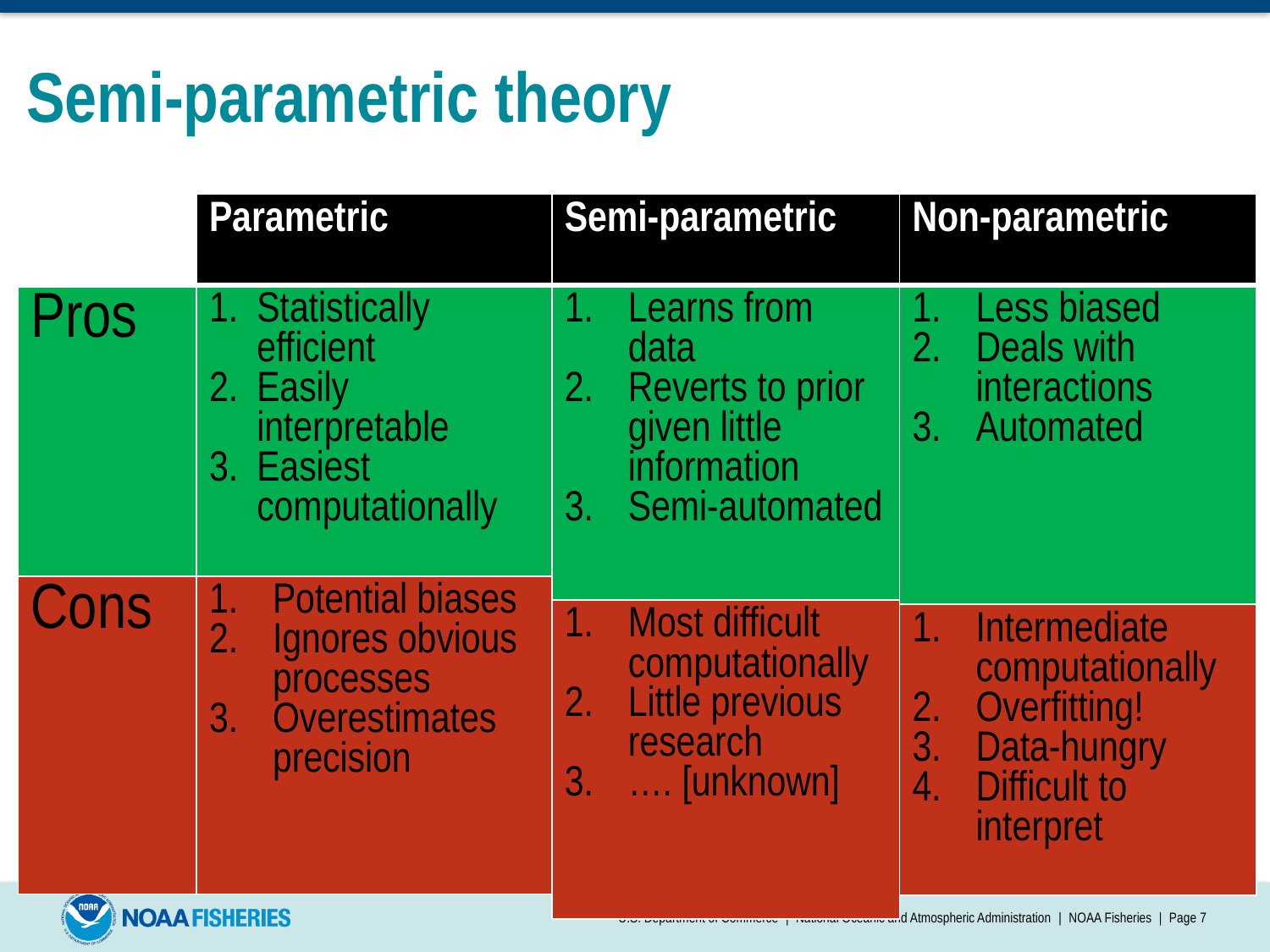

# Semi-parametric theory
|  | Parametric |
| --- | --- |
| Pros | Statistically efficient Easily interpretable Easiest computationally |
| Cons | Potential biases Ignores obvious processes Overestimates precision |
| Semi-parametric |
| --- |
| Learns from data Reverts to prior given little information Semi-automated |
| Most difficult computationally Little previous research …. [unknown] |
| Non-parametric |
| --- |
| Less biased Deals with interactions Automated |
| Intermediate computationally Overfitting! Data-hungry Difficult to interpret |
U.S. Department of Commerce | National Oceanic and Atmospheric Administration | NOAA Fisheries | Page 7